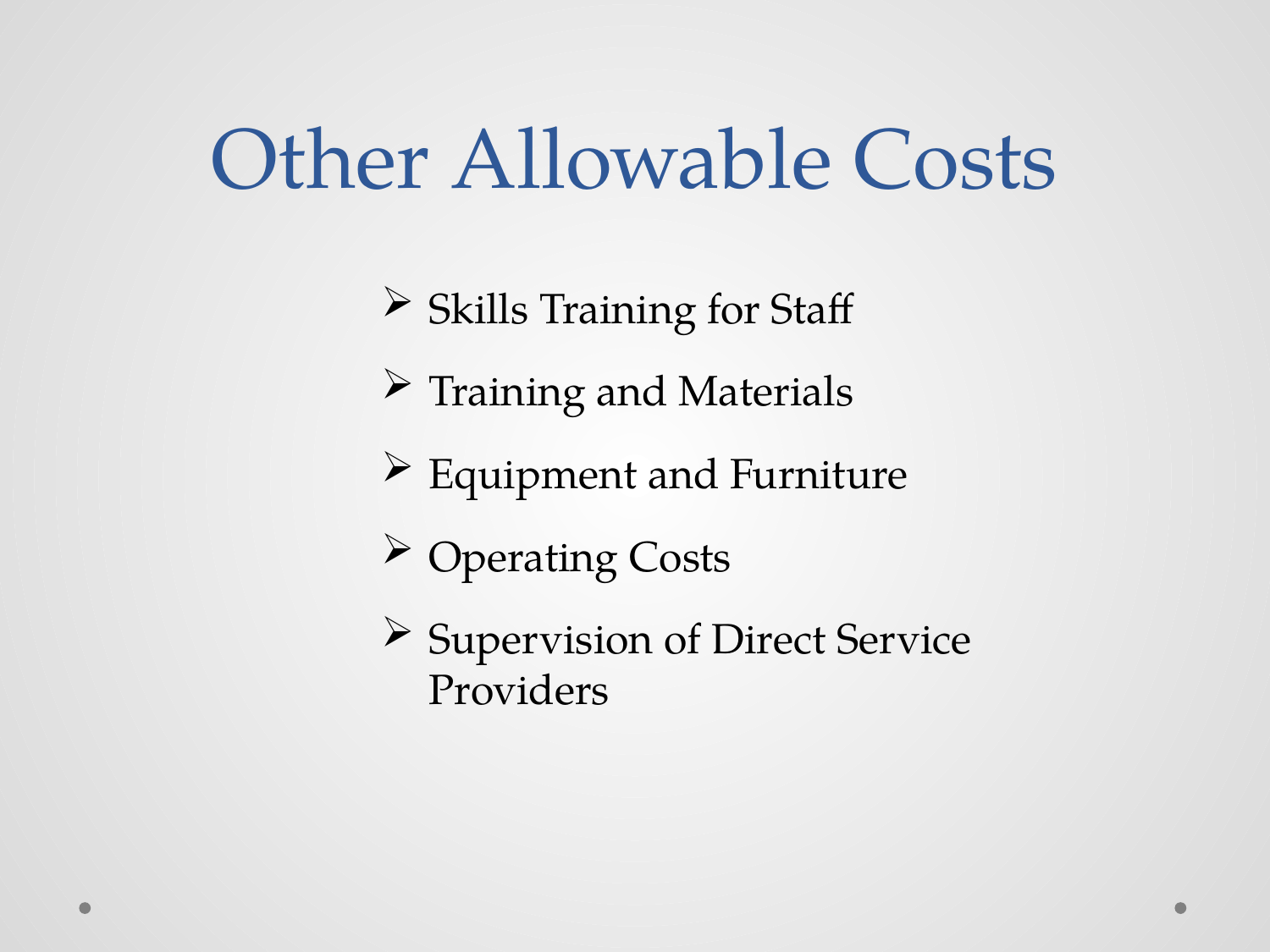

# Other Allowable Costs
Skills Training for Staff
Training and Materials
Equipment and Furniture
Operating Costs
Supervision of Direct Service Providers